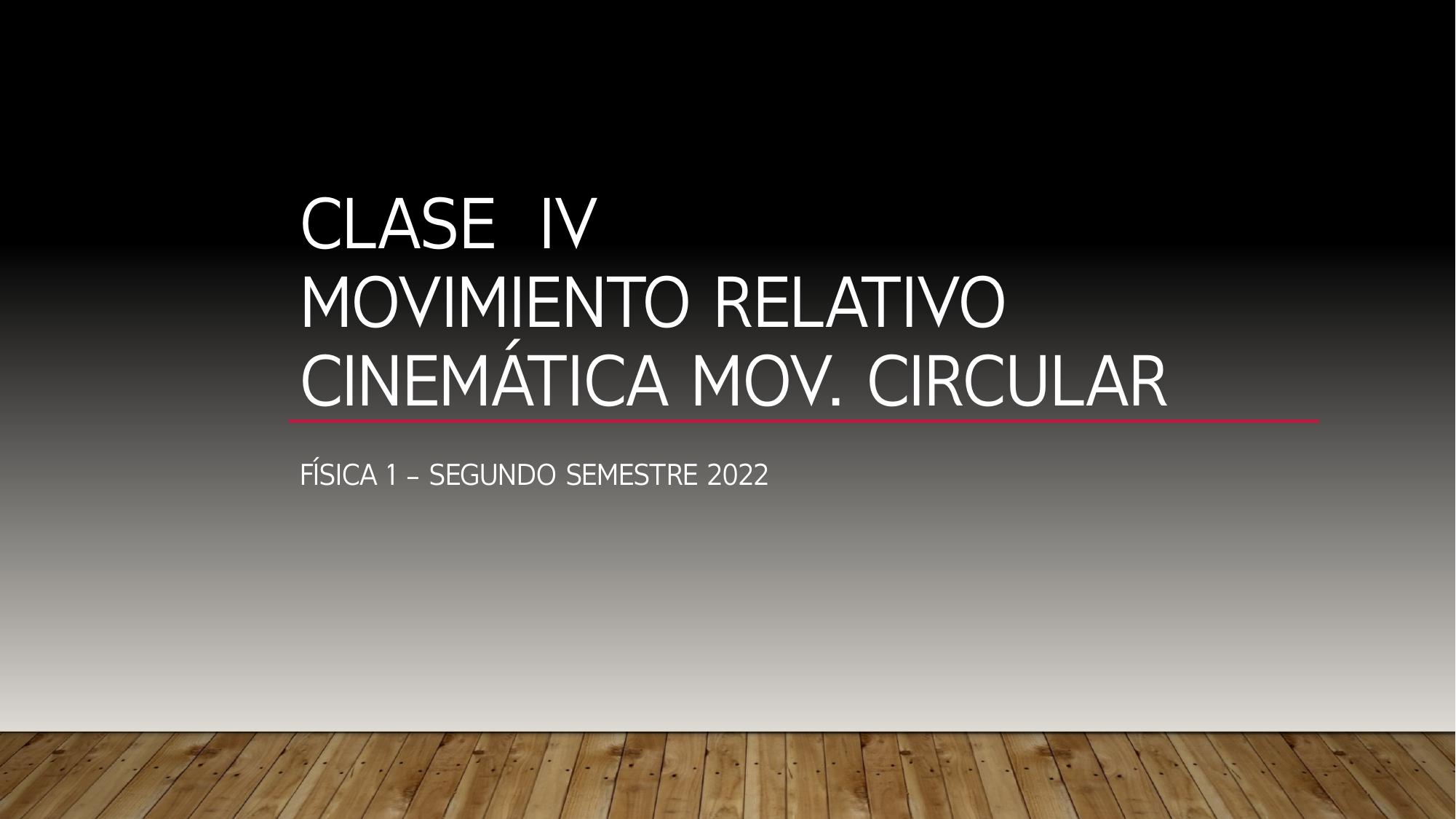

# Clase  iV Movimiento relativo Cinemática Mov. Circular
Física 1 – segundo semestre 2022